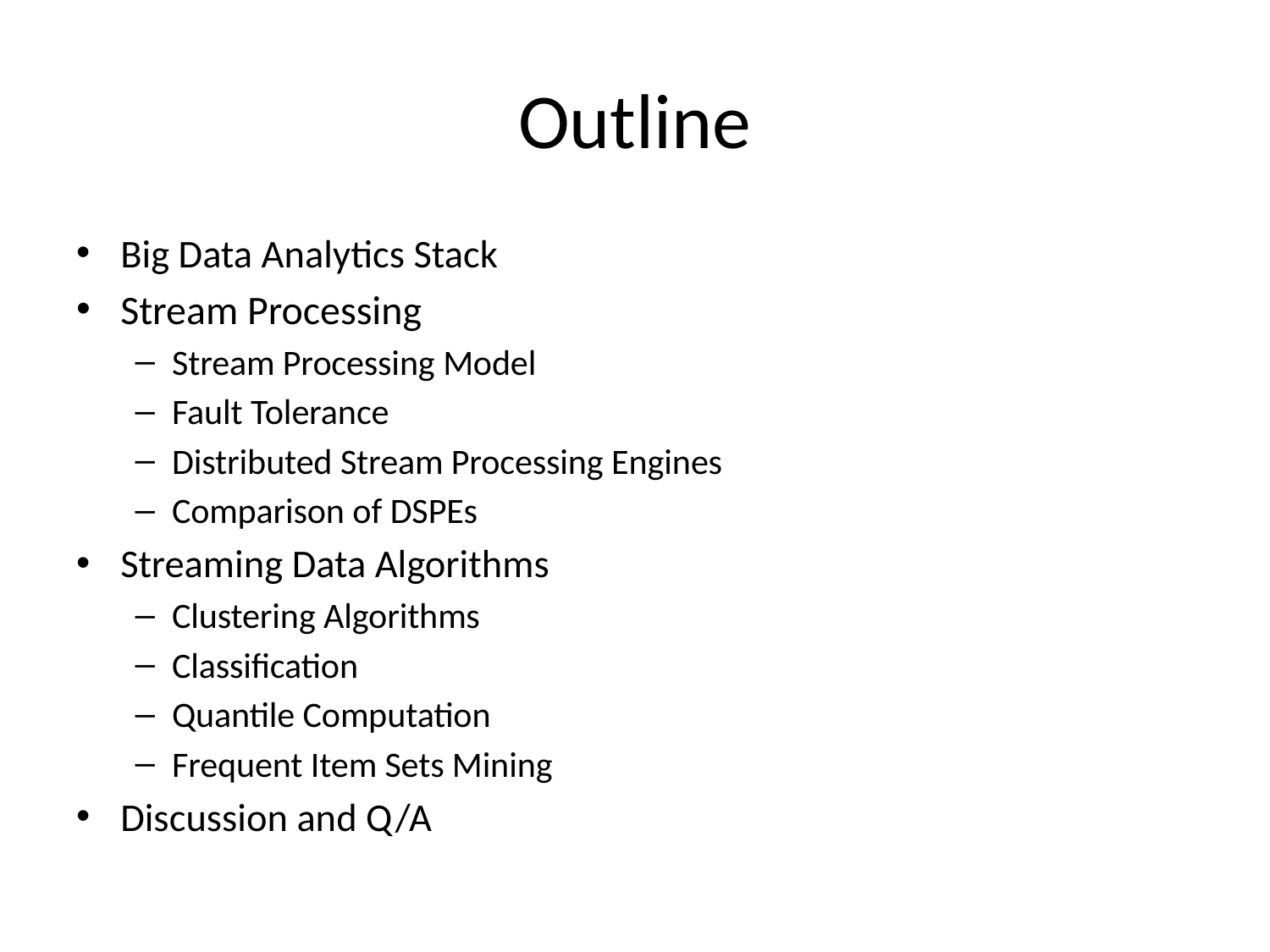

# Outline
Big Data Analytics Stack
Stream Processing
Stream Processing Model
Fault Tolerance
Distributed Stream Processing Engines
Comparison of DSPEs
Streaming Data Algorithms
Clustering Algorithms
Classification
Quantile Computation
Frequent Item Sets Mining
Discussion and Q/A